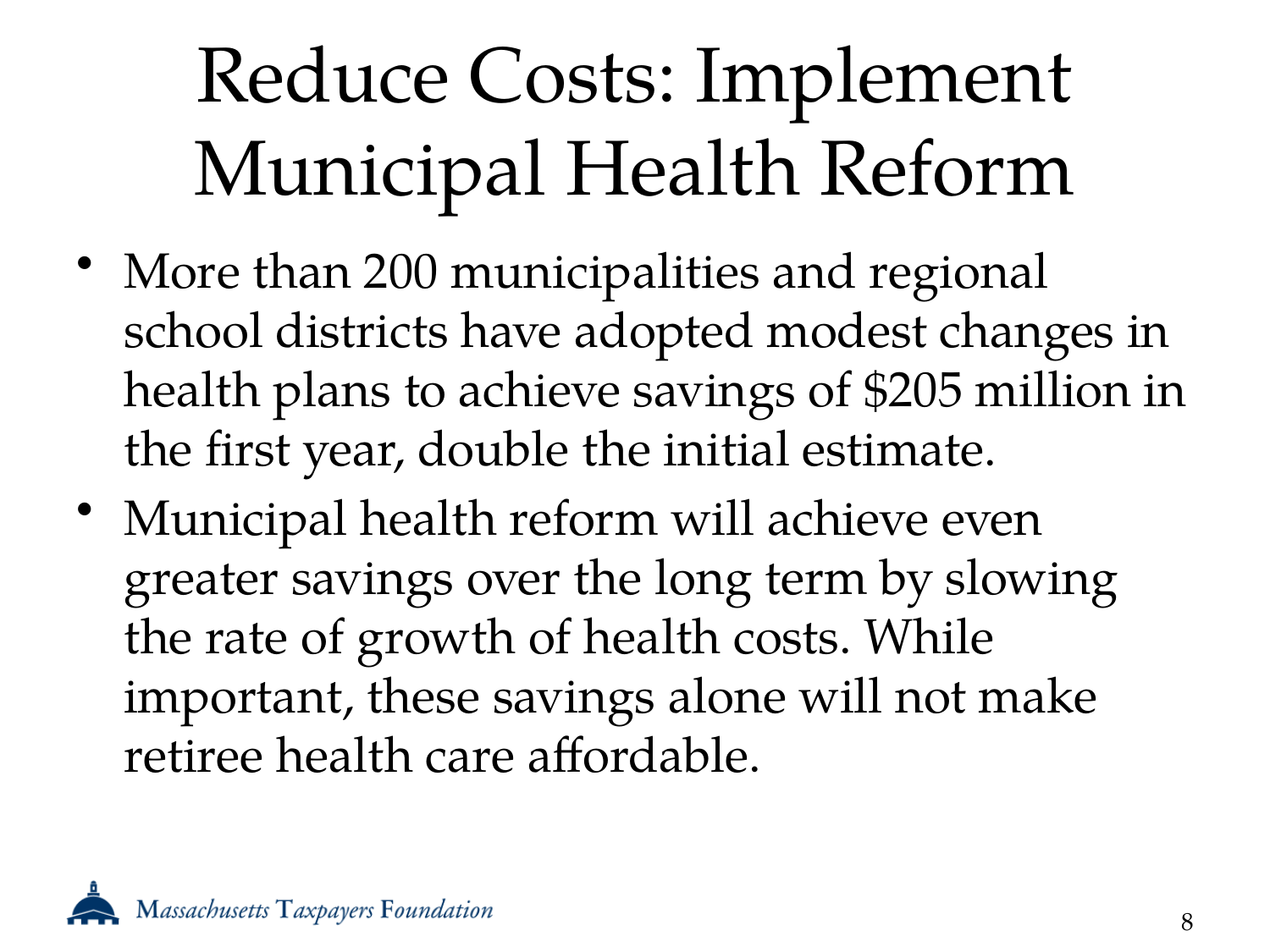

# Reduce Costs: Implement Municipal Health Reform
More than 200 municipalities and regional school districts have adopted modest changes in health plans to achieve savings of $205 million in the first year, double the initial estimate.
Municipal health reform will achieve even greater savings over the long term by slowing the rate of growth of health costs. While important, these savings alone will not make retiree health care affordable.

8